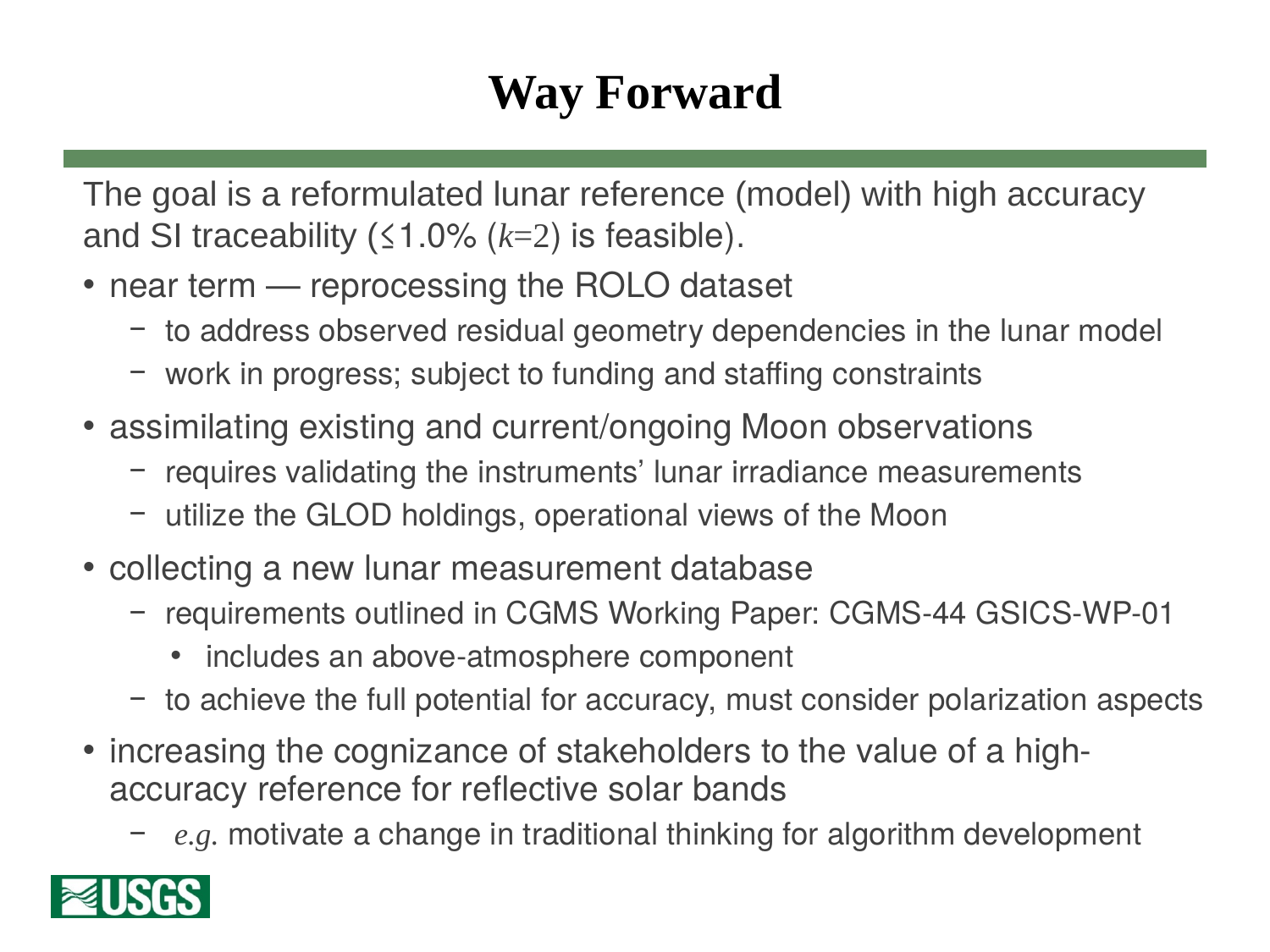

# Way Forward
The goal is a reformulated lunar reference (model) with high accuracy and SI traceability (≤1.0% (k=2) is feasible).
near term — reprocessing the ROLO dataset
 to address observed residual geometry dependencies in the lunar model
 work in progress; subject to funding and staffing constraints
assimilating existing and current/ongoing Moon observations
 requires validating the instruments’ lunar irradiance measurements
 utilize the GLOD holdings, operational views of the Moon
collecting a new lunar measurement database
 requirements outlined in CGMS Working Paper: CGMS-44 GSICS-WP-01
 includes an above-atmosphere component
 to achieve the full potential for accuracy, must consider polarization aspects
increasing the cognizance of stakeholders to the value of a high-accuracy reference for reflective solar bands
  e.g. motivate a change in traditional thinking for algorithm development